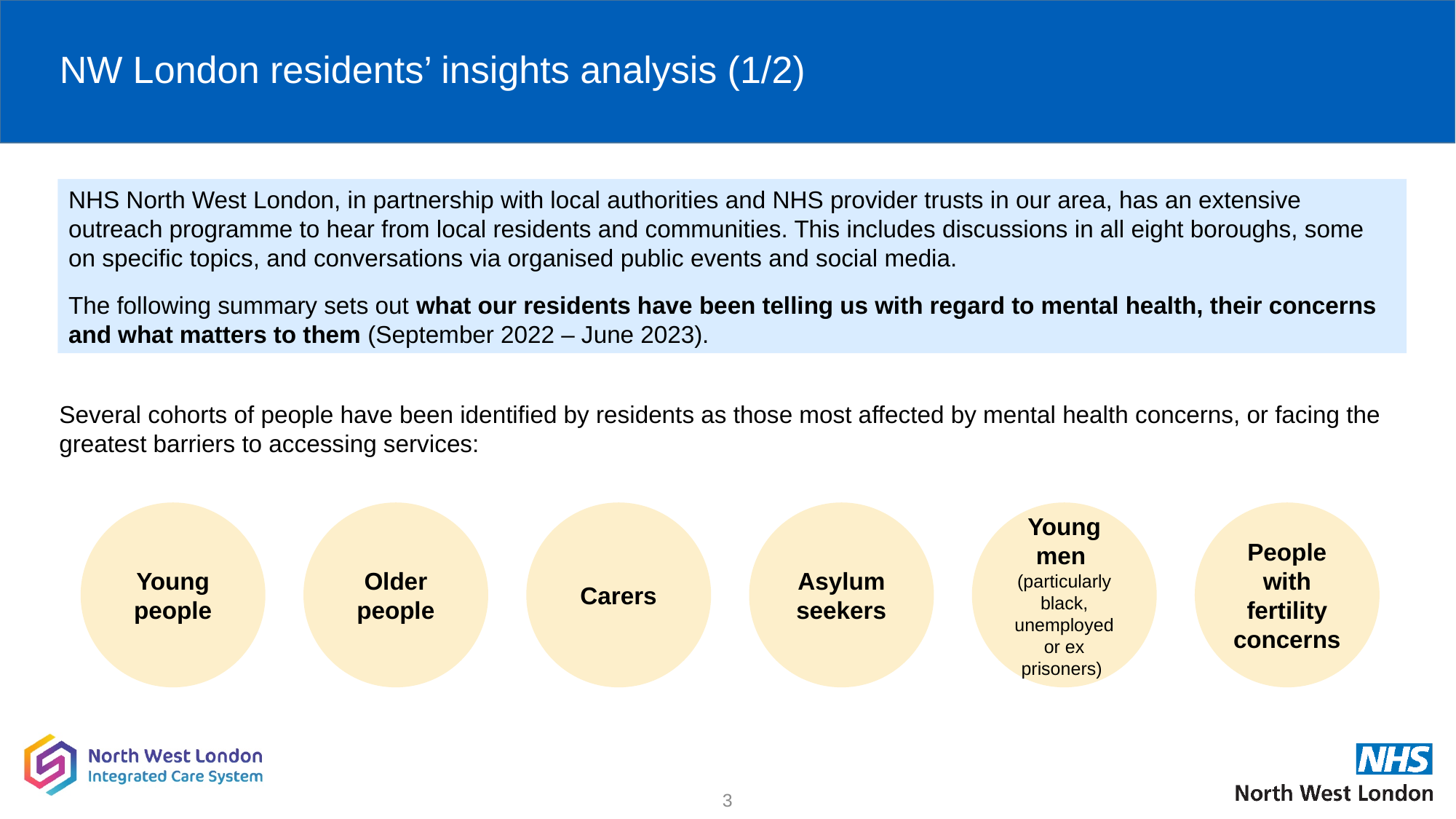

# NW London residents’ insights analysis (1/2)
NHS North West London, in partnership with local authorities and NHS provider trusts in our area, has an extensive outreach programme to hear from local residents and communities. This includes discussions in all eight boroughs, some on specific topics, and conversations via organised public events and social media.
The following summary sets out what our residents have been telling us with regard to mental health, their concerns and what matters to them (September 2022 – June 2023).
Several cohorts of people have been identified by residents as those most affected by mental health concerns, or facing the greatest barriers to accessing services:
Young people
Older people
Carers
Asylum seekers
Young men
(particularly black, unemployed or ex prisoners)
People with fertility concerns
3